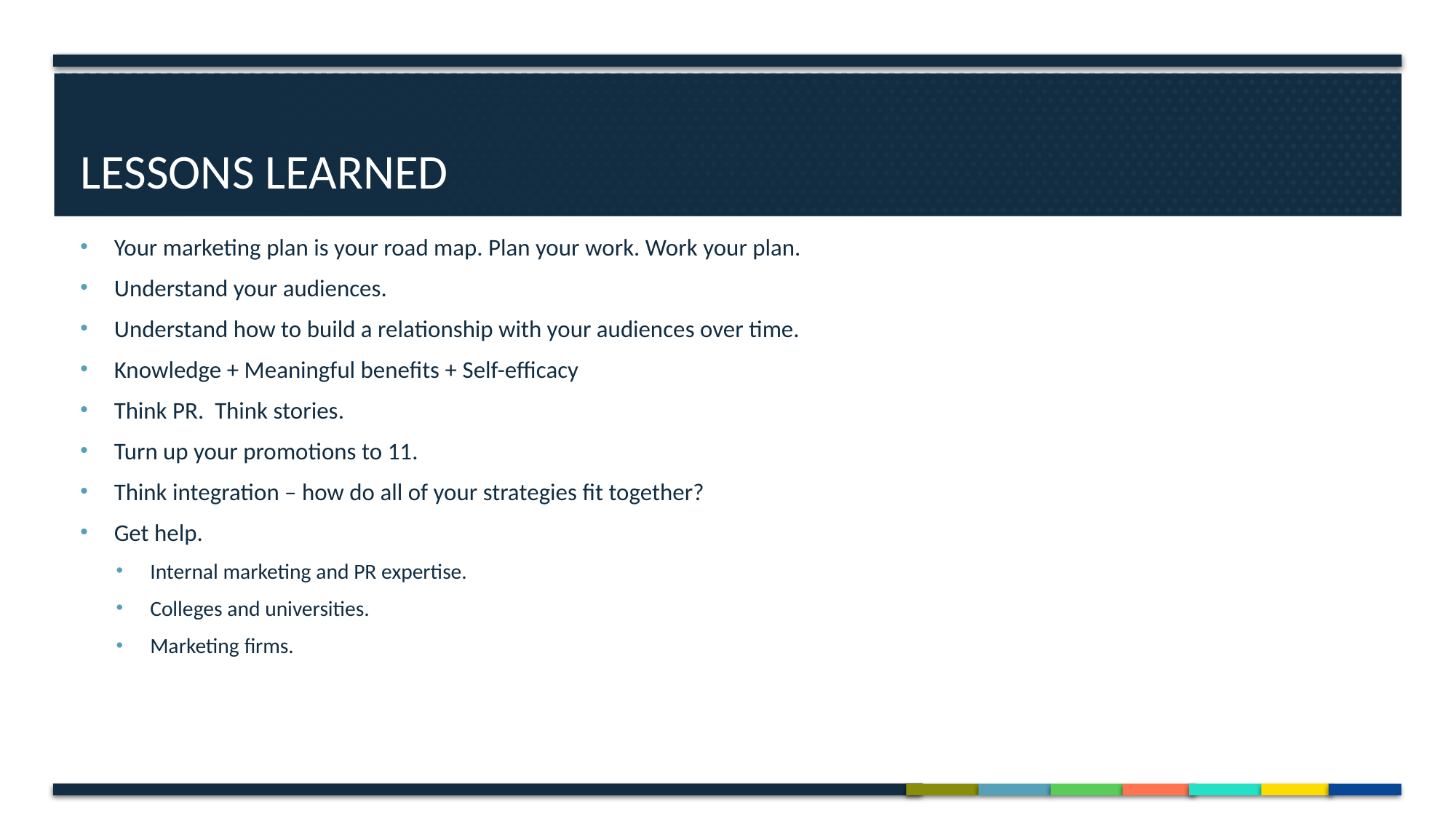

# Lessons Learned
Your marketing plan is your road map. Plan your work. Work your plan.
Understand your audiences.
Understand how to build a relationship with your audiences over time.
Knowledge + Meaningful benefits + Self-efficacy
Think PR.  Think stories.
Turn up your promotions to 11.
Think integration – how do all of your strategies fit together?
Get help.
Internal marketing and PR expertise.
Colleges and universities.
Marketing firms.